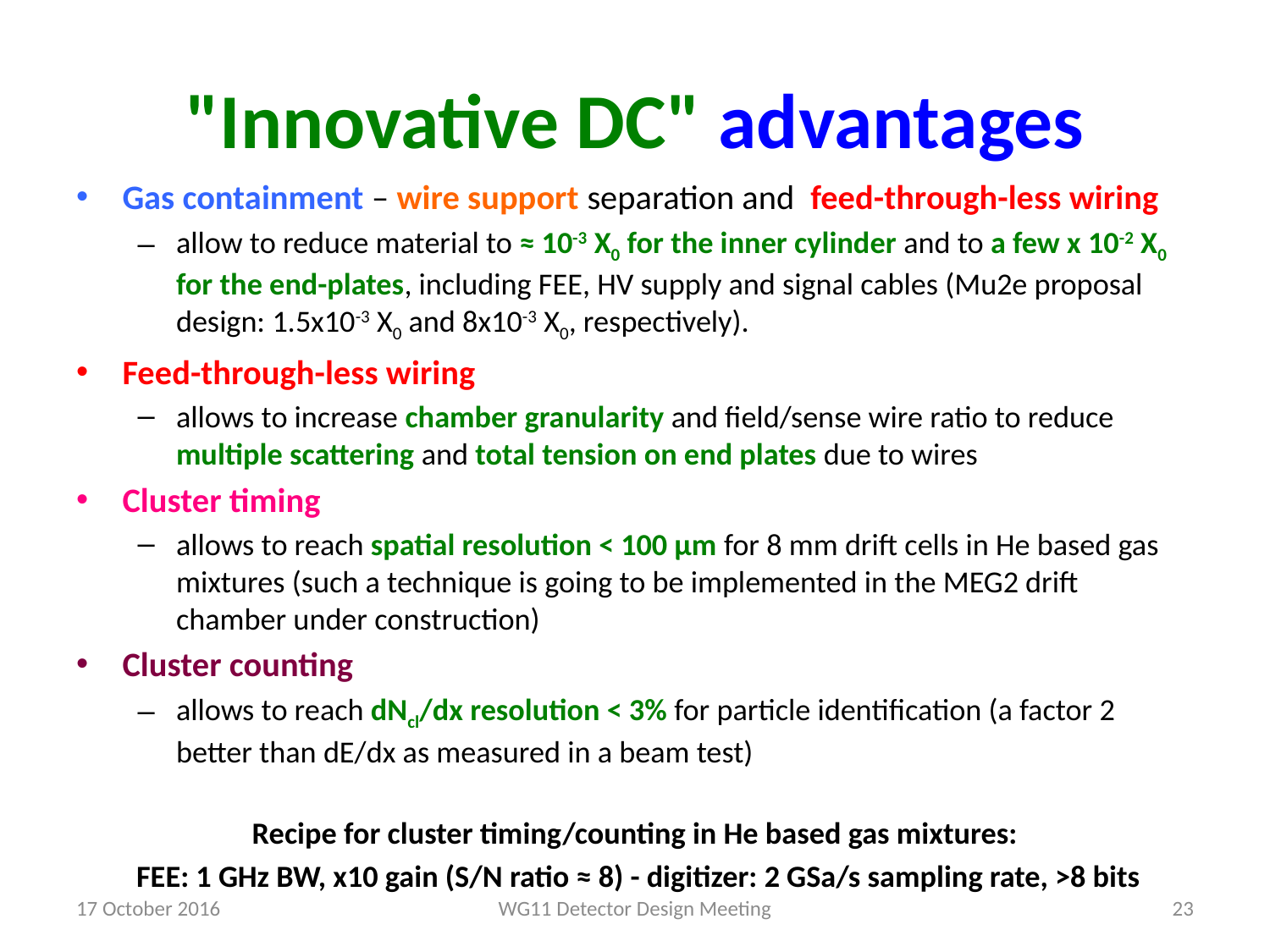

# "Innovative DC" advantages
Gas containment – wire support separation and  feed-through-less wiring
allow to reduce material to ≈ 10-3 X0 for the inner cylinder and to a few x 10-2 X0 for the end-plates, including FEE, HV supply and signal cables (Mu2e proposal design: 1.5x10-3 X0 and 8x10-3 X0, respectively).
Feed-through-less wiring
allows to increase chamber granularity and field/sense wire ratio to reduce multiple scattering and total tension on end plates due to wires
Cluster timing
allows to reach spatial resolution < 100 μm for 8 mm drift cells in He based gas mixtures (such a technique is going to be implemented in the MEG2 drift chamber under construction)
Cluster counting
allows to reach dNcl/dx resolution < 3% for particle identification (a factor 2 better than dE/dx as measured in a beam test)

Recipe for cluster timing/counting in He based gas mixtures:
 FEE: 1 GHz BW, x10 gain (S/N ratio ≈ 8) - digitizer: 2 GSa/s sampling rate, >8 bits
17 October 2016
WG11 Detector Design Meeting
23